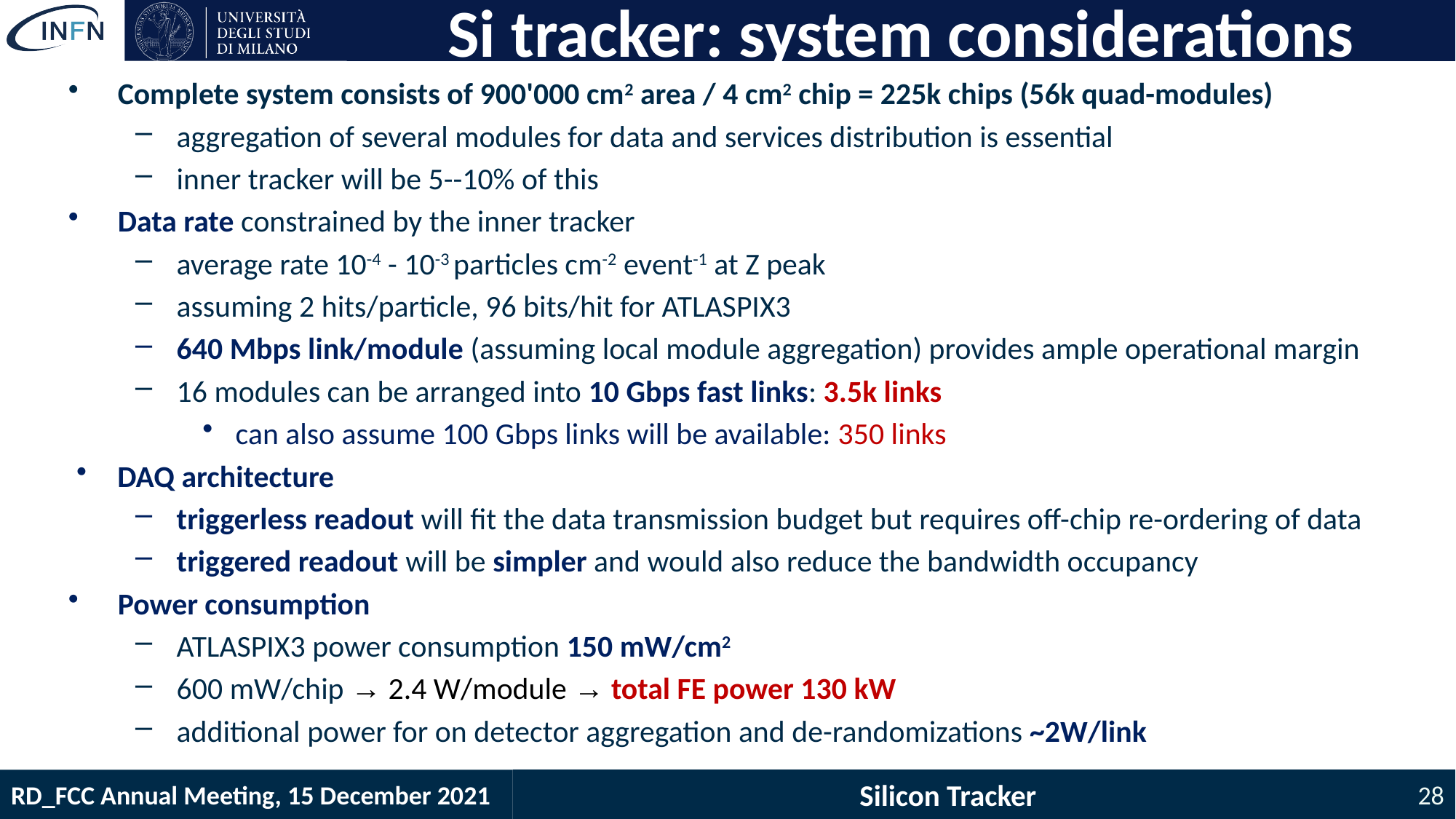

# Si tracker: system considerations
Complete system consists of 900'000 cm2 area / 4 cm2 chip = 225k chips (56k quad-modules)
aggregation of several modules for data and services distribution is essential
inner tracker will be 5--10% of this
Data rate constrained by the inner tracker
average rate 10-4 - 10-3 particles cm-2 event-1 at Z peak
assuming 2 hits/particle, 96 bits/hit for ATLASPIX3
640 Mbps link/module (assuming local module aggregation) provides ample operational margin
16 modules can be arranged into 10 Gbps fast links: 3.5k links
can also assume 100 Gbps links will be available: 350 links
DAQ architecture
triggerless readout will fit the data transmission budget but requires off-chip re-ordering of data
triggered readout will be simpler and would also reduce the bandwidth occupancy
Power consumption
ATLASPIX3 power consumption 150 mW/cm2
600 mW/chip → 2.4 W/module → total FE power 130 kW
additional power for on detector aggregation and de-randomizations ~2W/link

Silicon Tracker
28
RD_FCC Annual Meeting, 15 December 2021